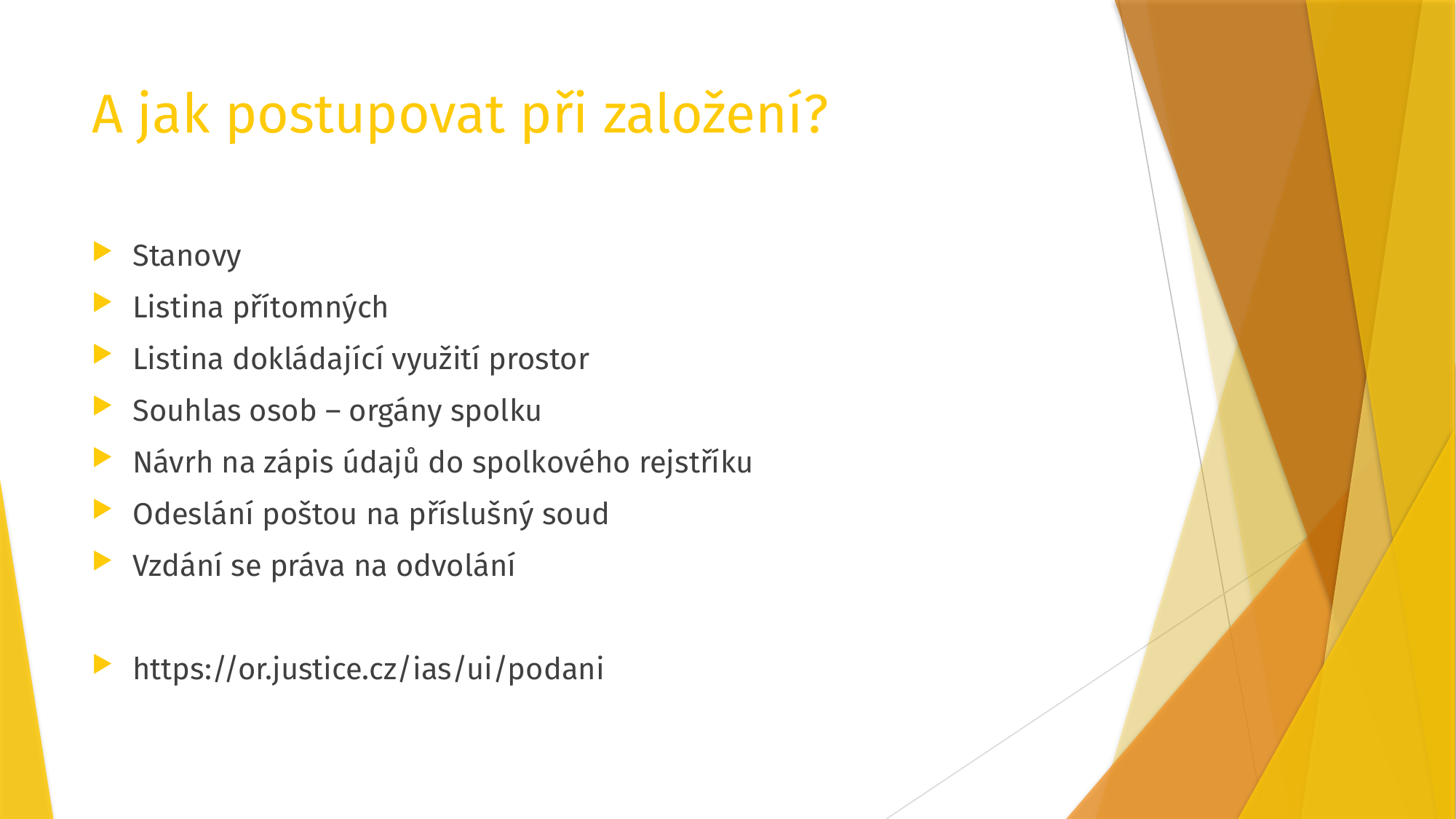

# A jak postupovat při založení?
Stanovy
Listina přítomných
Listina dokládající využití prostor
Souhlas osob – orgány spolku
Návrh na zápis údajů do spolkového rejstříku
Odeslání poštou na příslušný soud
Vzdání se práva na odvolání

https://or.justice.cz/ias/ui/podani